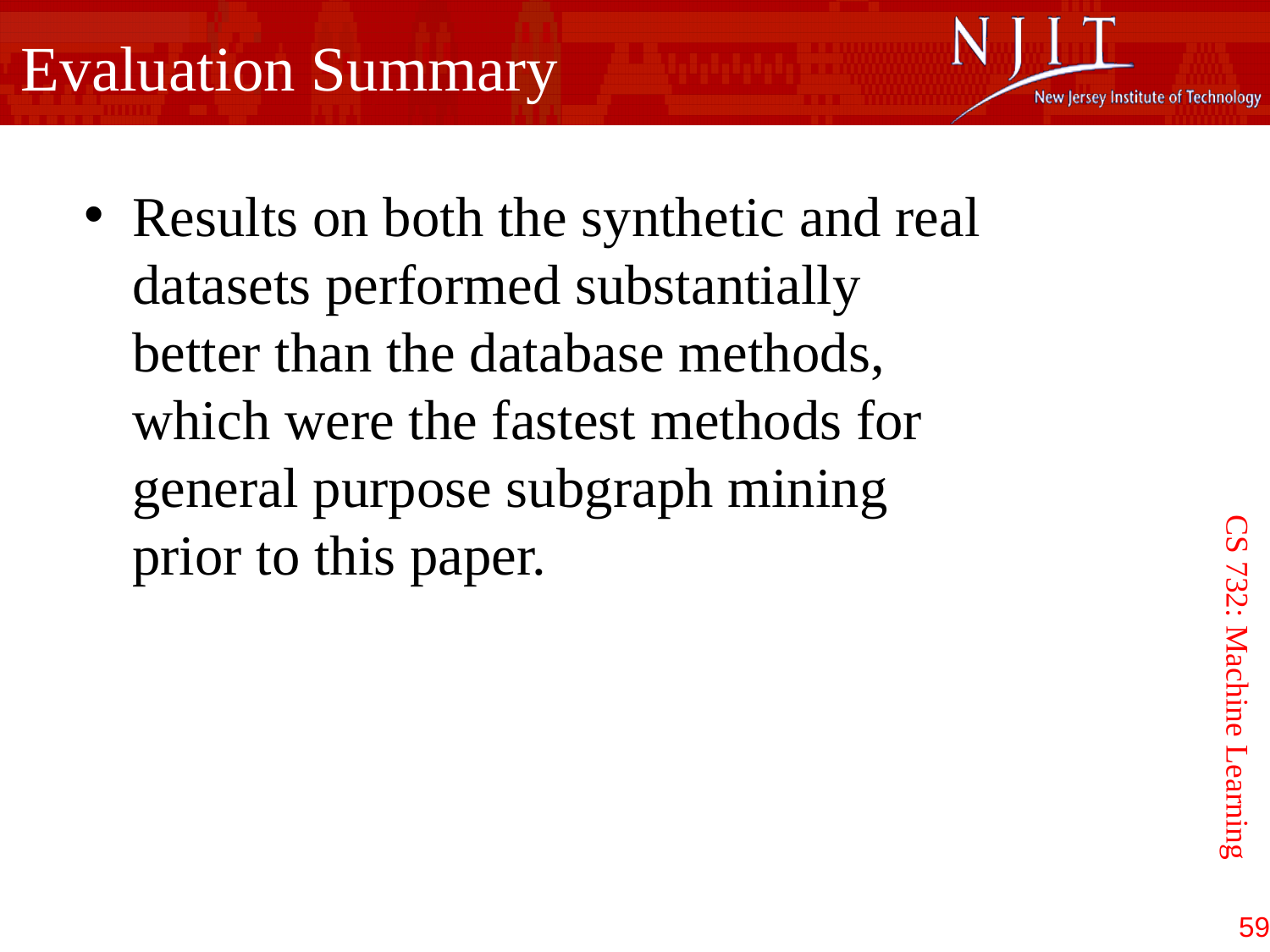

Evaluation Summary
Results on both the synthetic and real datasets performed substantially better than the database methods, which were the fastest methods for general purpose subgraph mining prior to this paper.
CS 732: Machine Learning
59